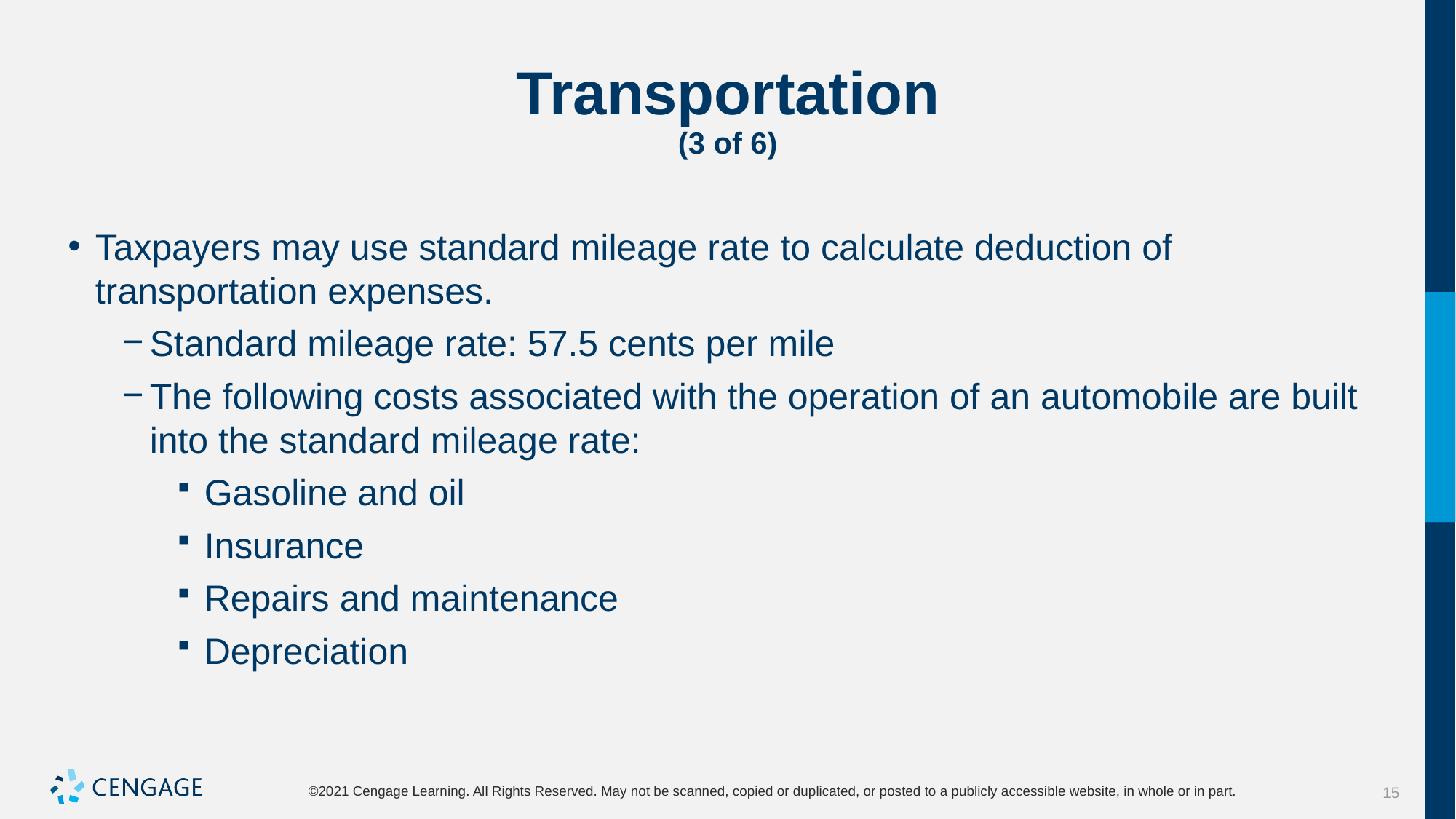

# Transportation (3 of 6)
Taxpayers may use standard mileage rate to calculate deduction of transportation expenses.
Standard mileage rate: 57.5 cents per mile
The following costs associated with the operation of an automobile are built into the standard mileage rate:
Gasoline and oil
Insurance
Repairs and maintenance
Depreciation